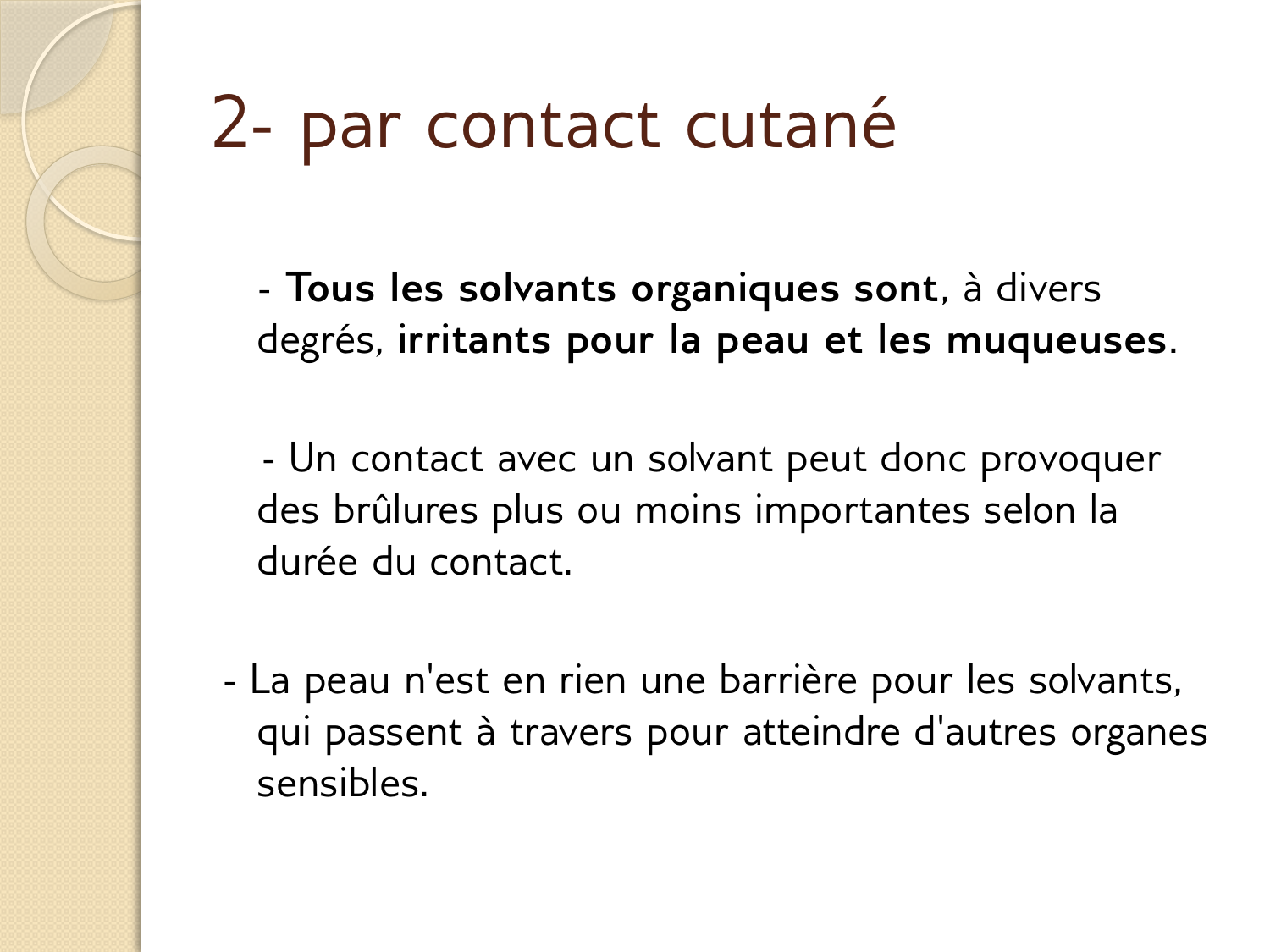

# 2- par contact cutané
- Tous les solvants organiques sont, à divers degrés, irritants pour la peau et les muqueuses.

   - Un contact avec un solvant peut donc provoquer des brûlures plus ou moins importantes selon la durée du contact.

- La peau n'est en rien une barrière pour les solvants, qui passent à travers pour atteindre d'autres organes sensibles.